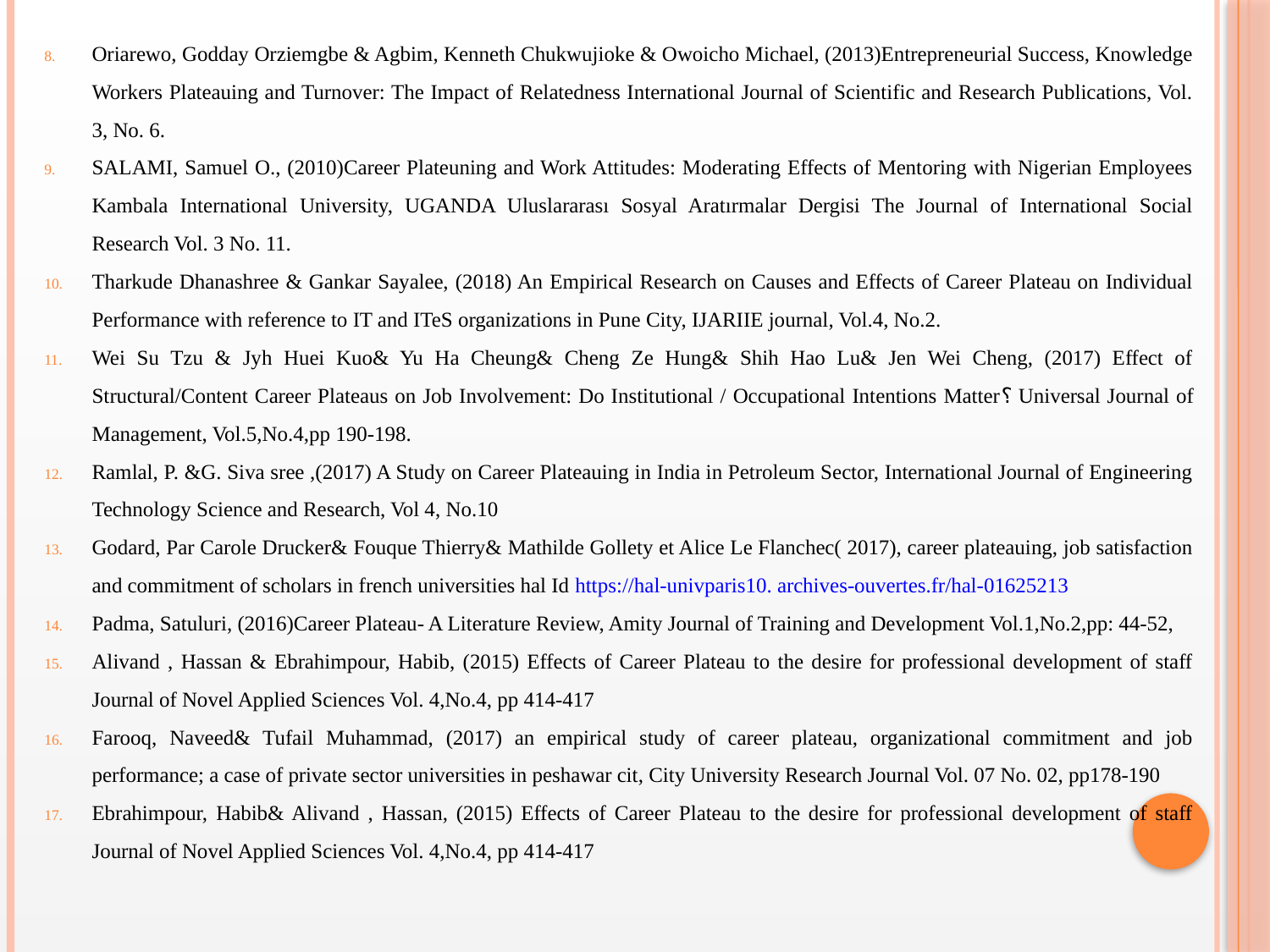

Oriarewo, Godday Orziemgbe & Agbim, Kenneth Chukwujioke & Owoicho Michael, (2013)Entrepreneurial Success, Knowledge Workers Plateauing and Turnover: The Impact of Relatedness International Journal of Scientific and Research Publications, Vol. 3, No. 6.
SALAMI, Samuel O., (2010)Career Plateuning and Work Attitudes: Moderating Effects of Mentoring with Nigerian Employees Kambala International University, UGANDA Uluslararası Sosyal Aratırmalar Dergisi The Journal of International Social Research Vol. 3 No. 11.
Tharkude Dhanashree & Gankar Sayalee, (2018) An Empirical Research on Causes and Effects of Career Plateau on Individual Performance with reference to IT and ITeS organizations in Pune City, IJARIIE journal, Vol.4, No.2.
Wei Su Tzu & Jyh Huei Kuo& Yu Ha Cheung& Cheng Ze Hung& Shih Hao Lu& Jen Wei Cheng, (2017) Effect of Structural/Content Career Plateaus on Job Involvement: Do Institutional / Occupational Intentions Matter؟ Universal Journal of Management, Vol.5,No.4,pp 190-198.
Ramlal, P. &G. Siva sree ,(2017) A Study on Career Plateauing in India in Petroleum Sector, International Journal of Engineering Technology Science and Research, Vol 4, No.10
Godard, Par Carole Drucker& Fouque Thierry& Mathilde Gollety et Alice Le Flanchec( 2017), career plateauing, job satisfaction and commitment of scholars in french universities hal Id https://hal-univparis10. archives-ouvertes.fr/hal-01625213
Padma, Satuluri, (2016)Career Plateau- A Literature Review, Amity Journal of Training and Development Vol.1,No.2,pp: 44-52,
Alivand , Hassan & Ebrahimpour, Habib, (2015) Effects of Career Plateau to the desire for professional development of staff Journal of Novel Applied Sciences Vol. 4,No.4, pp 414-417
Farooq, Naveed& Tufail Muhammad, (2017) an empirical study of career plateau, organizational commitment and job performance; a case of private sector universities in peshawar cit, City University Research Journal Vol. 07 No. 02, pp178-190
Ebrahimpour, Habib& Alivand , Hassan, (2015) Effects of Career Plateau to the desire for professional development of staff Journal of Novel Applied Sciences Vol. 4,No.4, pp 414-417